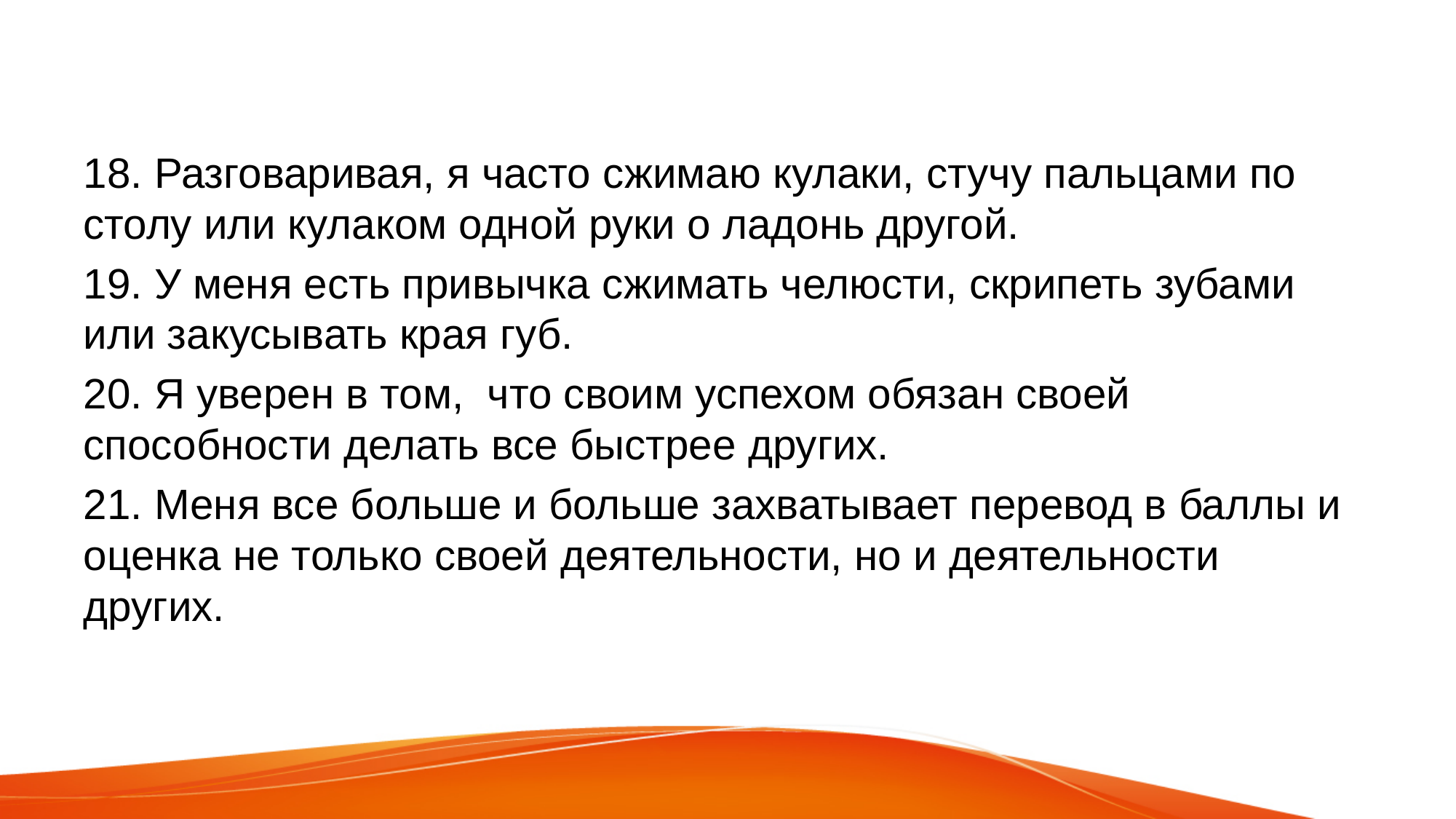

18. Разговаривая, я часто сжимаю кулаки, стучу пальцами по столу или кулаком одной руки о ладонь другой.
19. У меня есть привычка сжимать челюсти, скрипеть зубами или закусывать края губ.
20. Я уверен в том,  что своим успехом обязан своей способности делать все быстрее других.
21. Меня все больше и больше захватывает перевод в баллы и оценка не только своей деятельности, но и деятельности других.